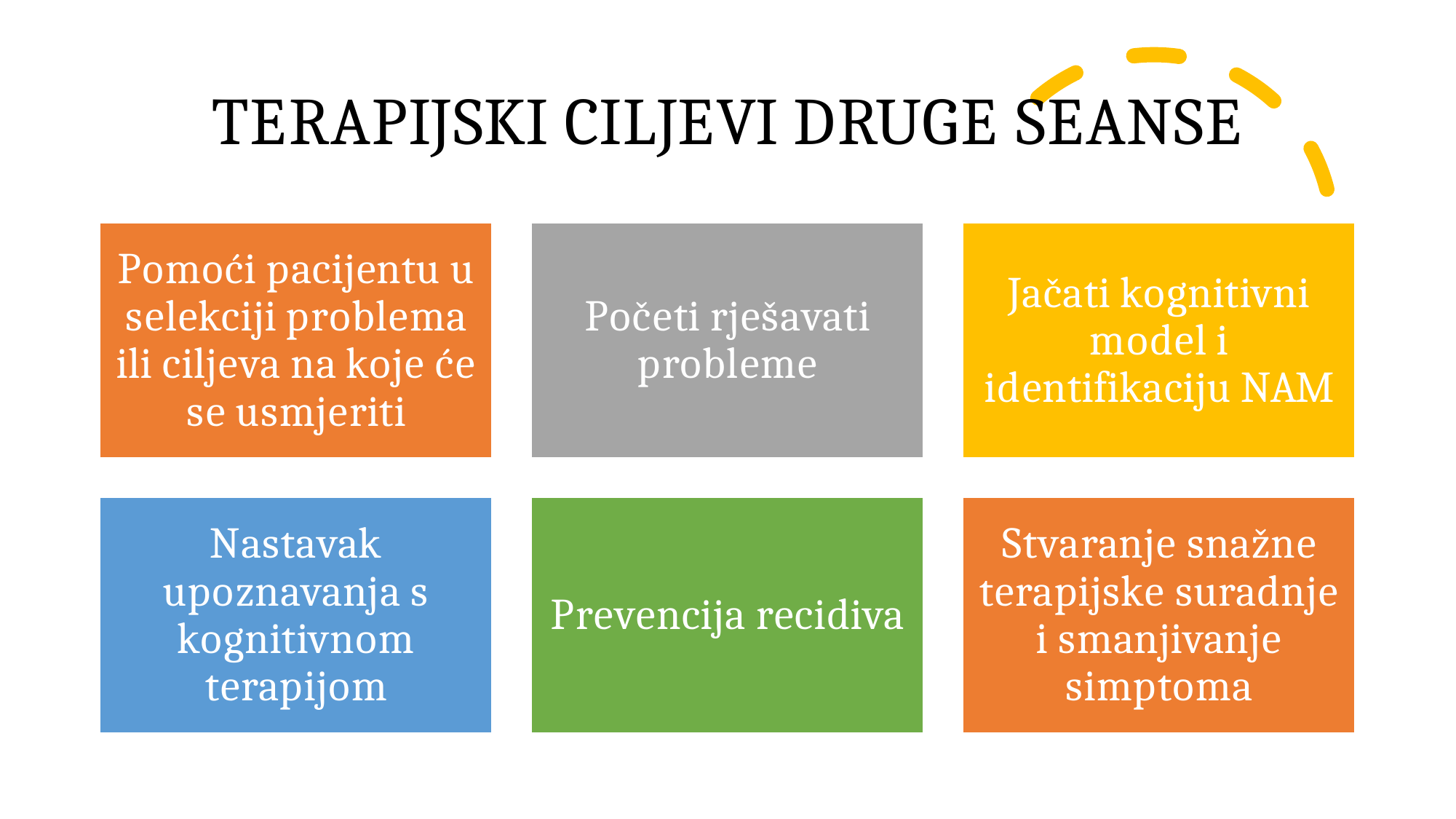

# TERAPIJSKI CILJEVI DRUGE SEANSE

Pomoći pacijentu u selekciji problema ili ciljeva na koje će se usmjeriti
Početi rješavati probleme
Jačati kognitivni model i identifikaciju NAM
Nastavak upoznavanja s kognitivnom terapijom
Prevencija recidiva
Stvaranje snažne terapijske suradnje i smanjivanje simptoma